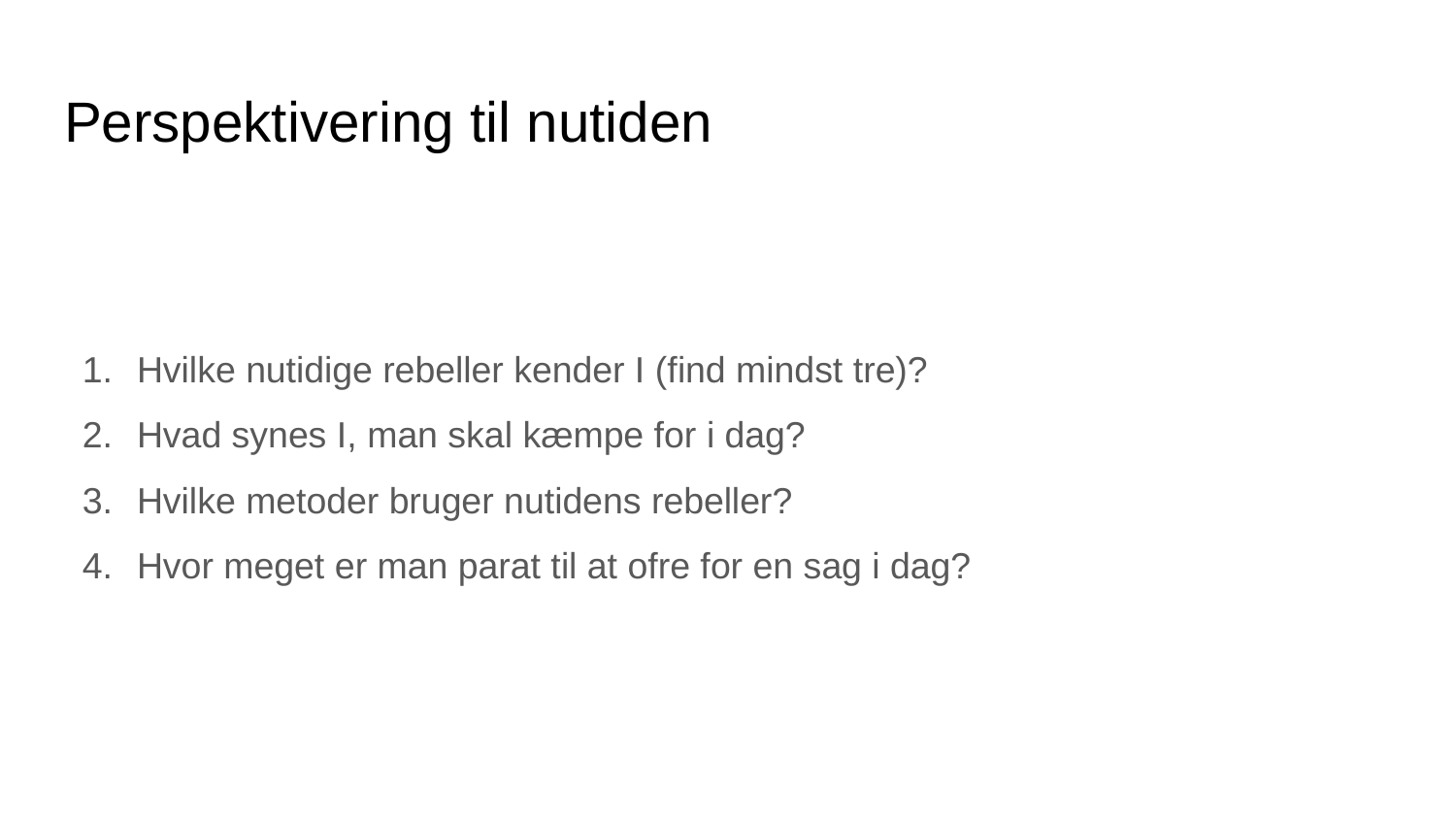

# Perspektivering til nutiden
Hvilke nutidige rebeller kender I (find mindst tre)?
Hvad synes I, man skal kæmpe for i dag?
Hvilke metoder bruger nutidens rebeller?
Hvor meget er man parat til at ofre for en sag i dag?